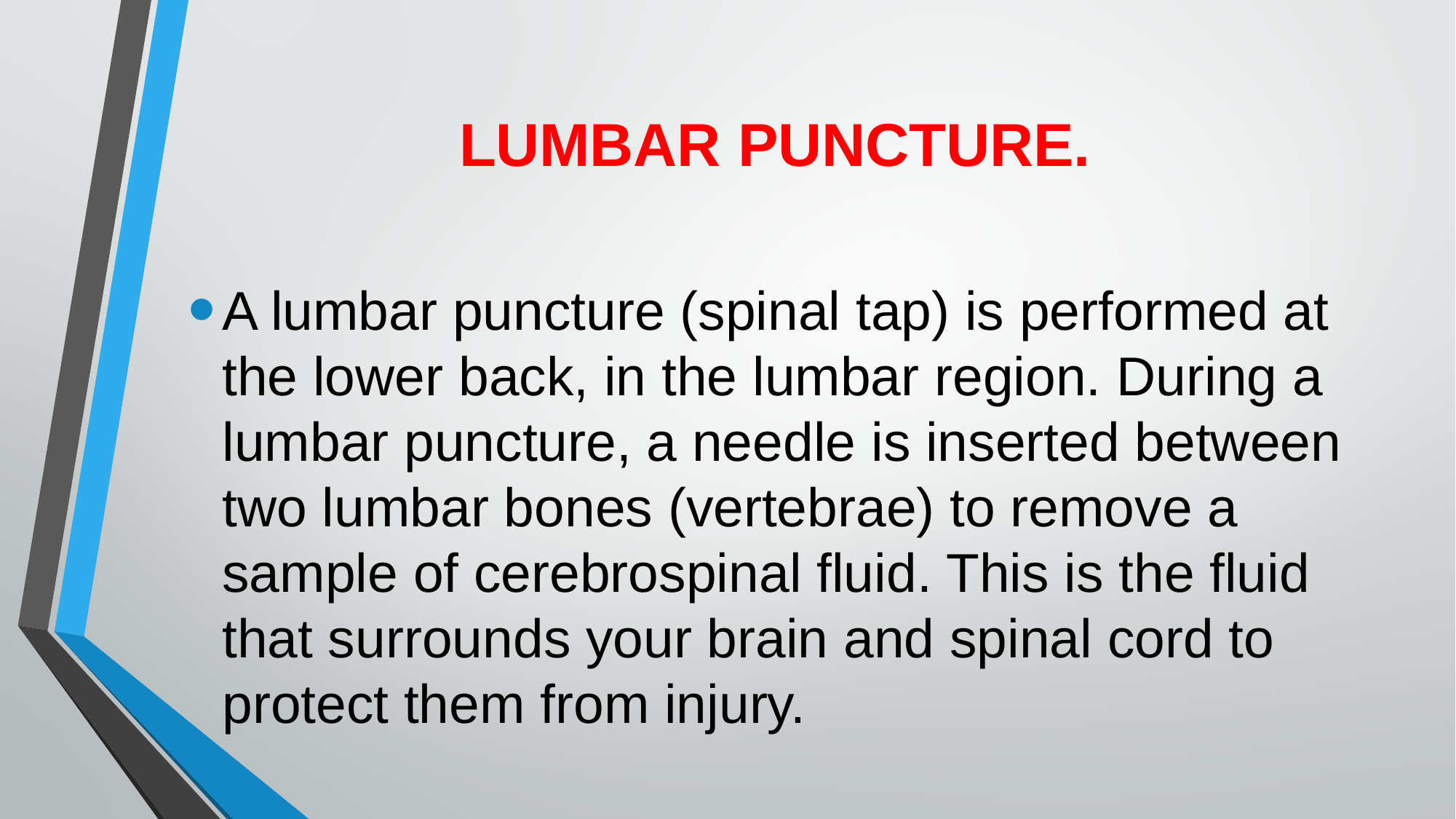

# LUMBAR PUNCTURE.
A lumbar puncture (spinal tap) is performed at the lower back, in the lumbar region. During a lumbar puncture, a needle is inserted between two lumbar bones (vertebrae) to remove a sample of cerebrospinal fluid. This is the fluid that surrounds your brain and spinal cord to protect them from injury.